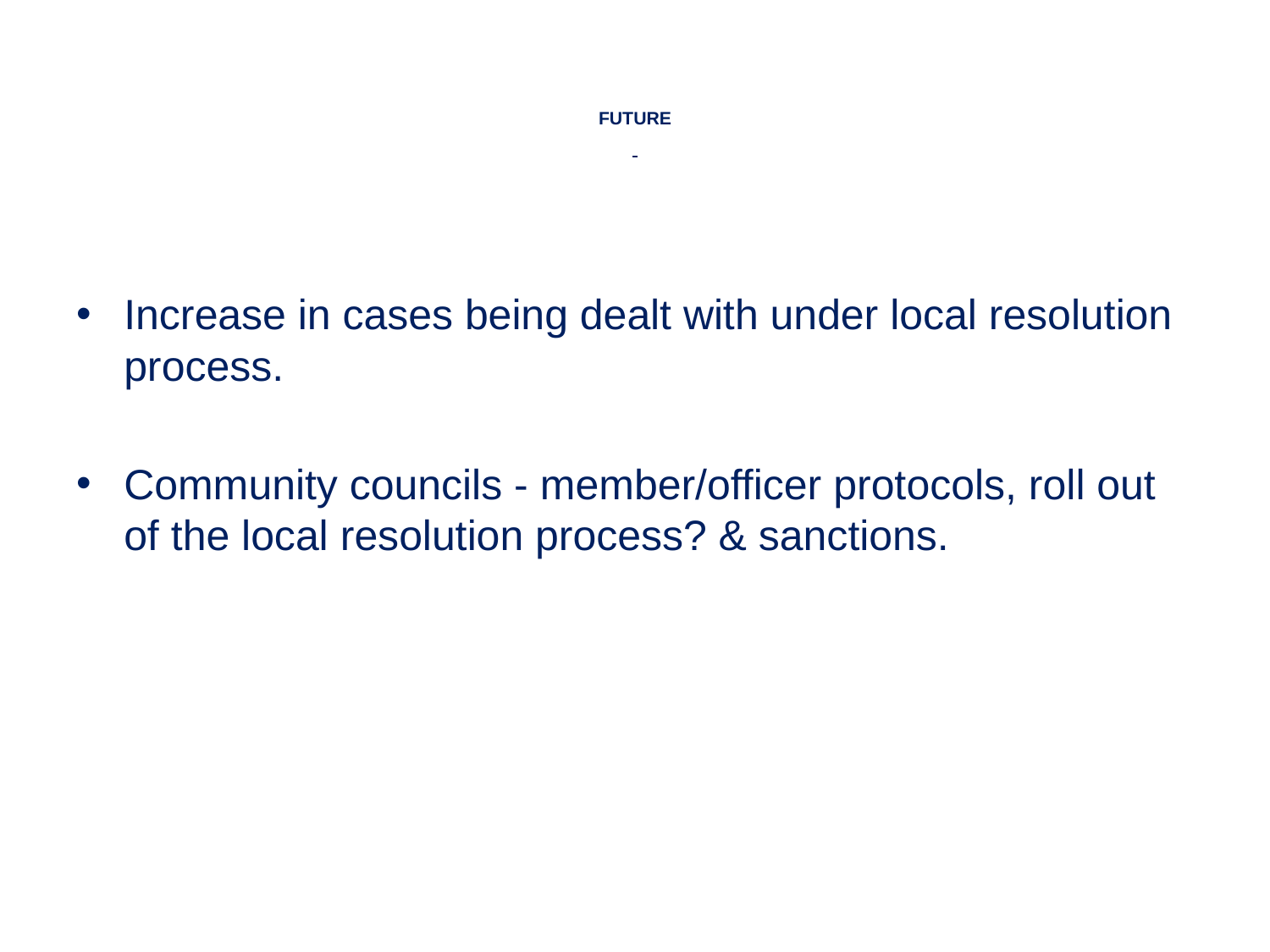

# FUTURE

Increase in cases being dealt with under local resolution process.

Community councils - member/officer protocols, roll out of the local resolution process? & sanctions.